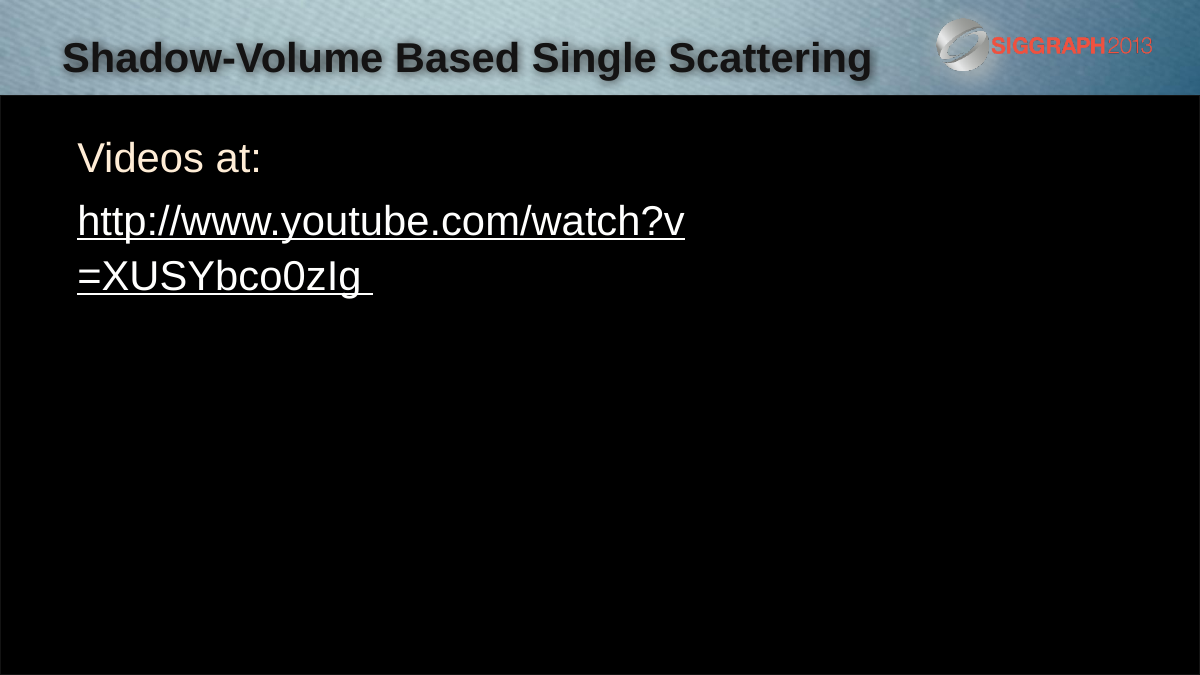

# Shadow-Volume Based Single Scattering

Videos at:
http://www.youtube.com/watch?v=XUSYbco0zIg